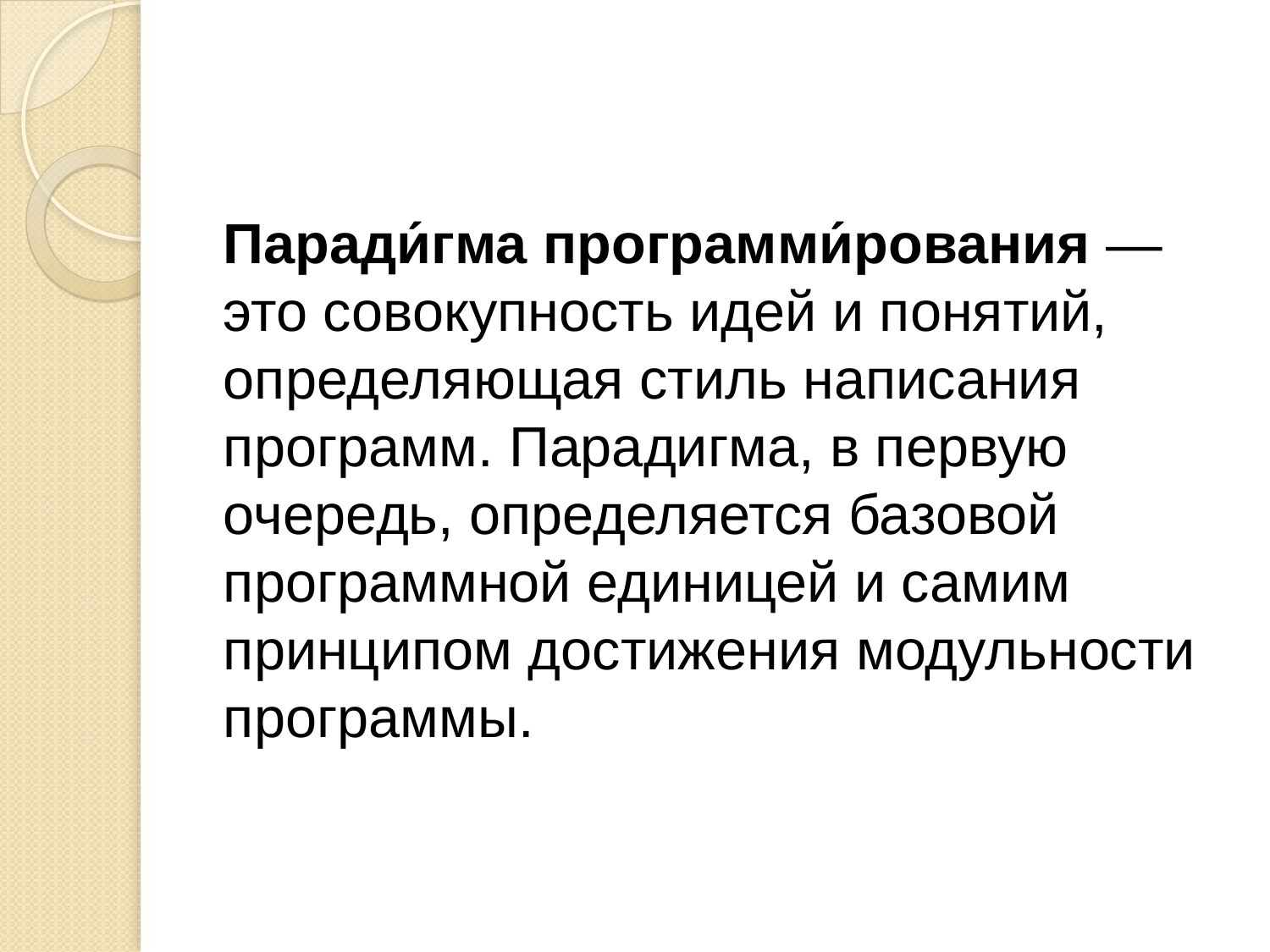

#
Паради́гма программи́рования — это совокупность идей и понятий, определяющая стиль написания программ. Парадигма, в первую очередь, определяется базовой программной единицей и самим принципом достижения модульности программы.